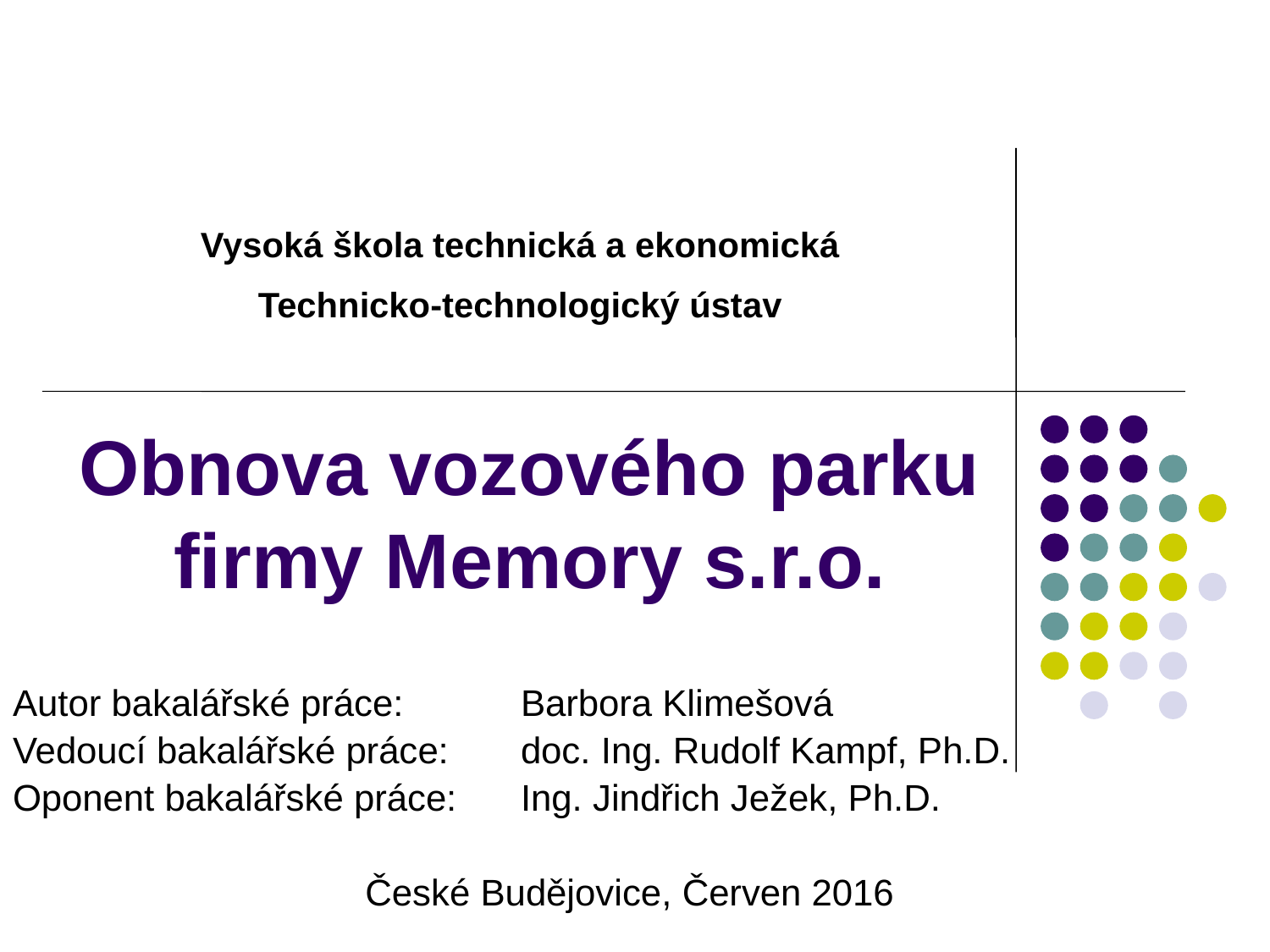

Vysoká škola technická a ekonomická
Technicko-technologický ústav
# Obnova vozového parku firmy Memory s.r.o.

Autor bakalářské práce: 	Barbora Klimešová
Vedoucí bakalářské práce: 	doc. Ing. Rudolf Kampf, Ph.D.
Oponent bakalářské práce: 	Ing. Jindřich Ježek, Ph.D.

České Budějovice, Červen 2016